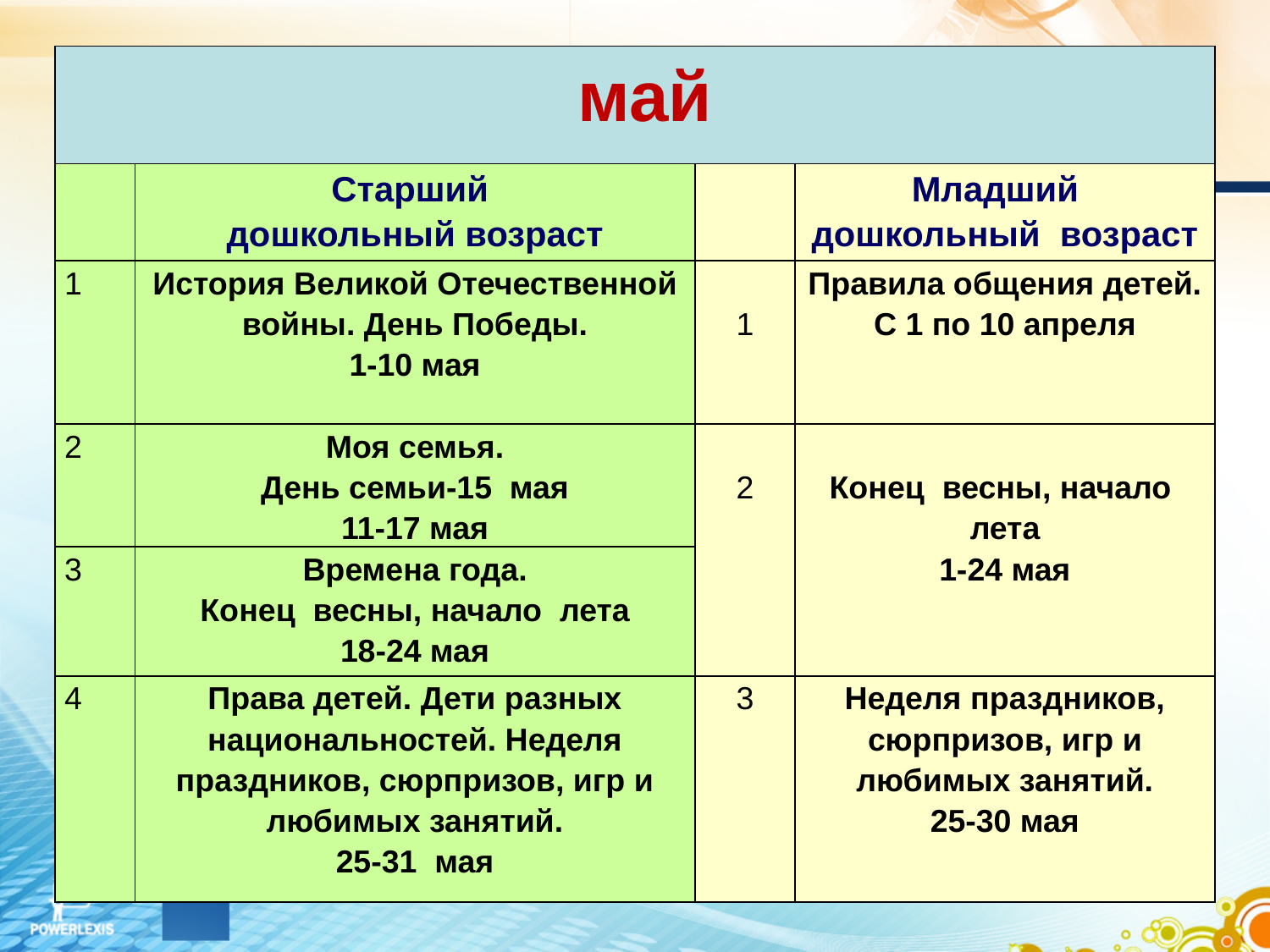

| май |  |  |  |
| --- | --- | --- | --- |
|  | Старший дошкольный возраст |  | Младший дошкольный возраст |
| 1 | История Великой Отечественной войны. День Победы. 1-10 мая | 1 | Правила общения детей. С 1 по 10 апреля |
| 2 | Моя семья. День семьи-15 мая 11-17 мая | 2 | Конец весны, начало лета 1-24 мая |
| 3 | Времена года. Конец весны, начало лета 18-24 мая |  |  |
| 4 | Права детей. Дети разных национальностей. Неделя праздников, сюрпризов, игр и любимых занятий. 25-31 мая | 3 | Неделя праздников, сюрпризов, игр и любимых занятий. 25-30 мая |